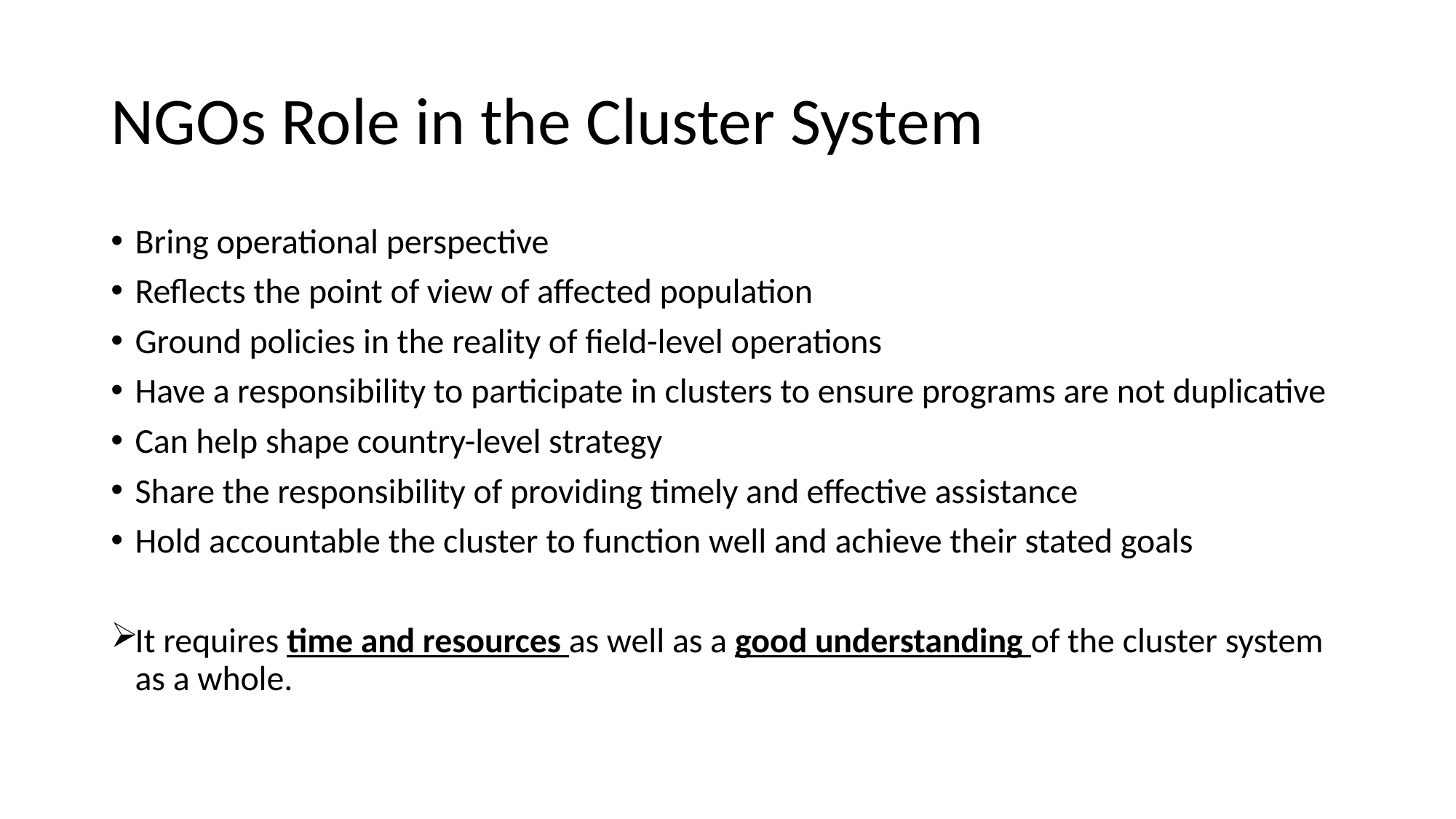

# NGOs Role in the Cluster System
Bring operational perspective
Reflects the point of view of affected population
Ground policies in the reality of field-level operations
Have a responsibility to participate in clusters to ensure programs are not duplicative
Can help shape country-level strategy
Share the responsibility of providing timely and effective assistance
Hold accountable the cluster to function well and achieve their stated goals

It requires time and resources as well as a good understanding of the cluster system as a whole.